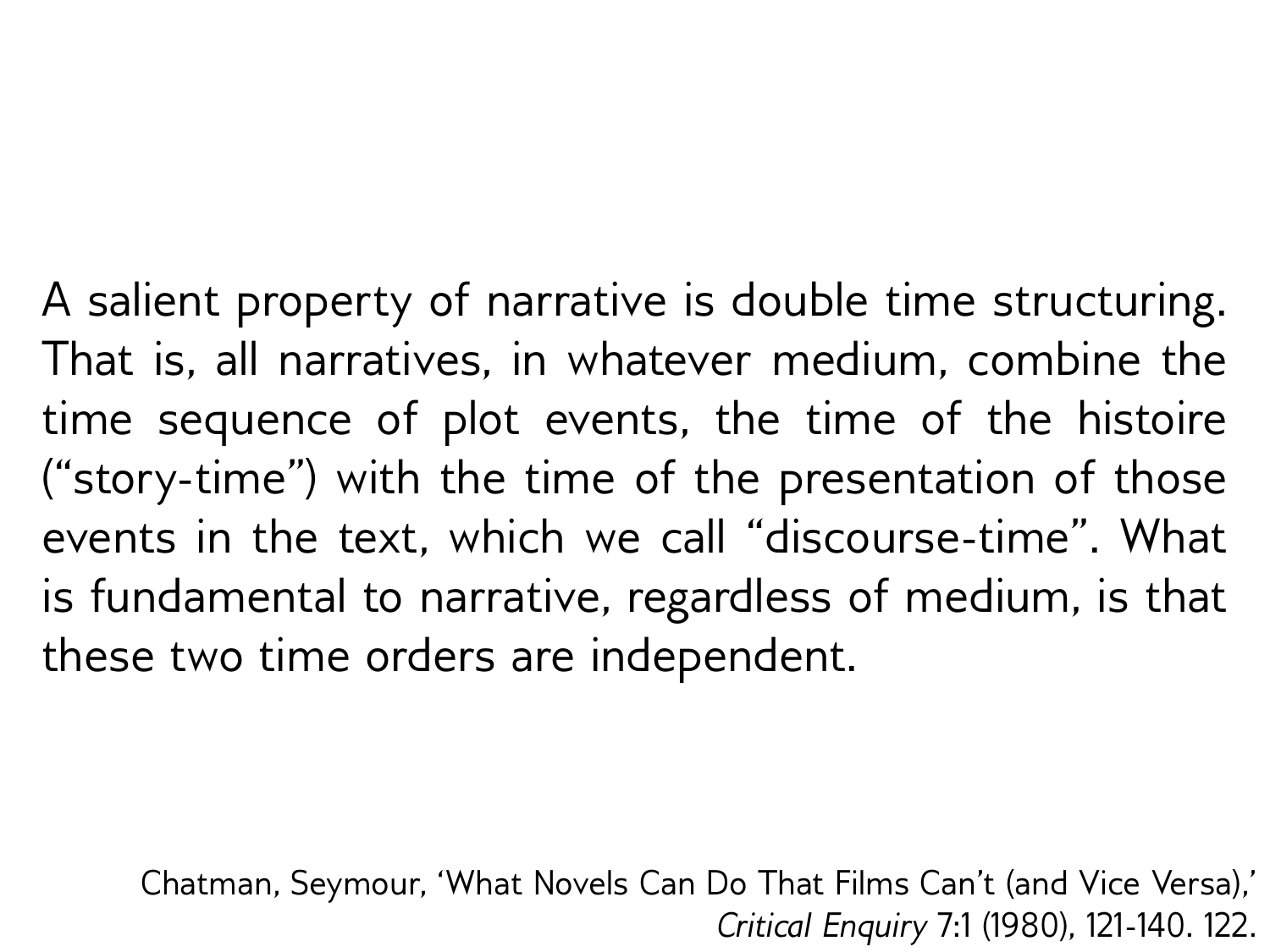

A salient property of narrative is double time structuring. That is, all narratives, in whatever medium, combine the time sequence of plot events, the time of the histoire (“story-time”) with the time of the presentation of those events in the text, which we call “discourse-time”. What is fundamental to narrative, regardless of medium, is that these two time orders are independent.
Chatman, Seymour, ‘What Novels Can Do That Films Can’t (and Vice Versa),’ Critical Enquiry 7:1 (1980), 121-140. 122.